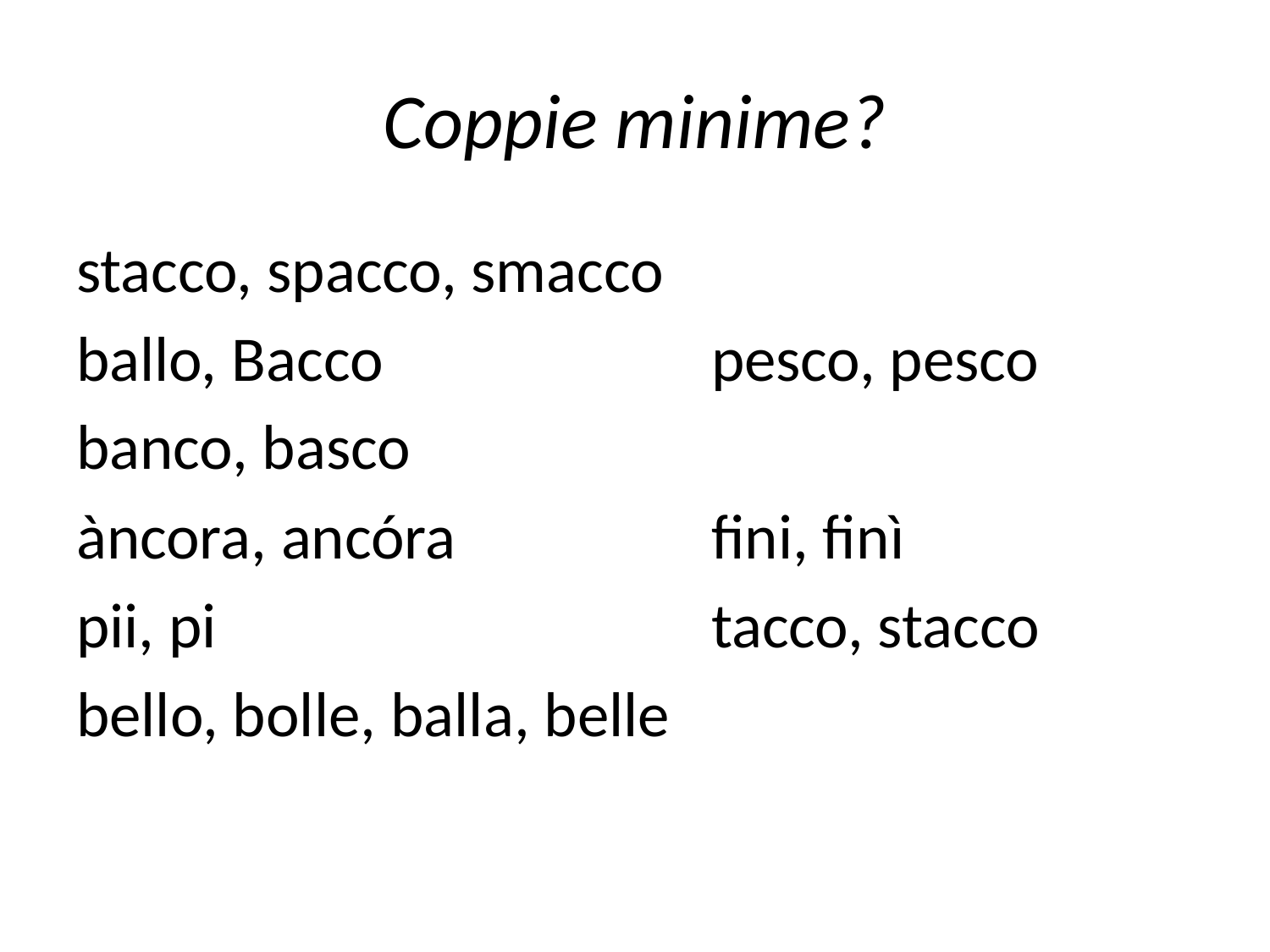

# Coppie minime?
stacco, spacco, smacco
ballo, Bacco			pesco, pesco
banco, basco
àncora, ancóra			fini, finì
pii, pi				tacco, stacco
bello, bolle, balla, belle